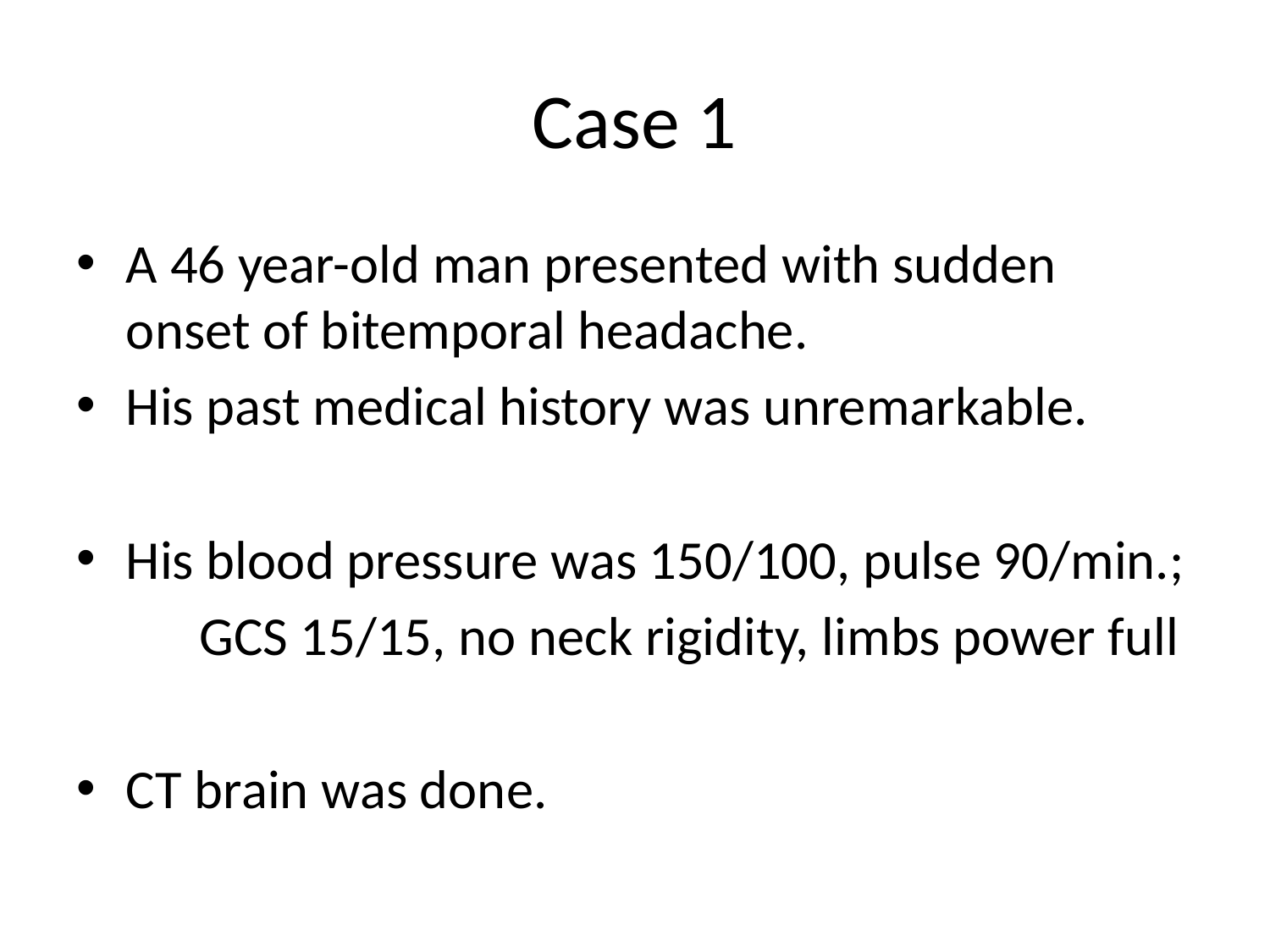

# Case 1
A 46 year-old man presented with sudden onset of bitemporal headache.
His past medical history was unremarkable.

His blood pressure was 150/100, pulse 90/min.;
 	GCS 15/15, no neck rigidity, limbs power full

CT brain was done.